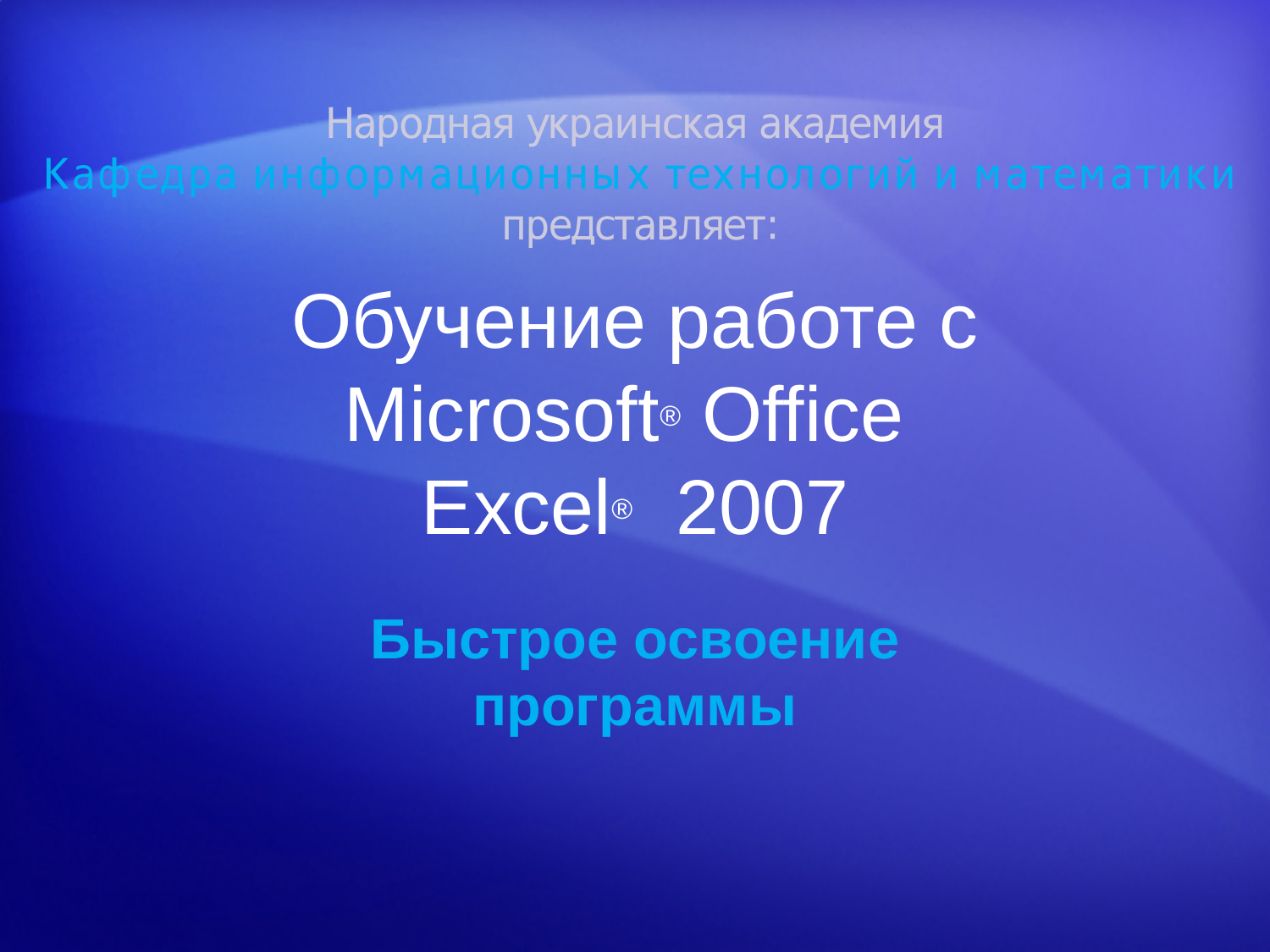

Народная украинская академия
 Кафедра информационных технологий и математики
 представляет:
# Обучение работе с Microsoft® Office Excel®  2007
Быстрое освоение программы